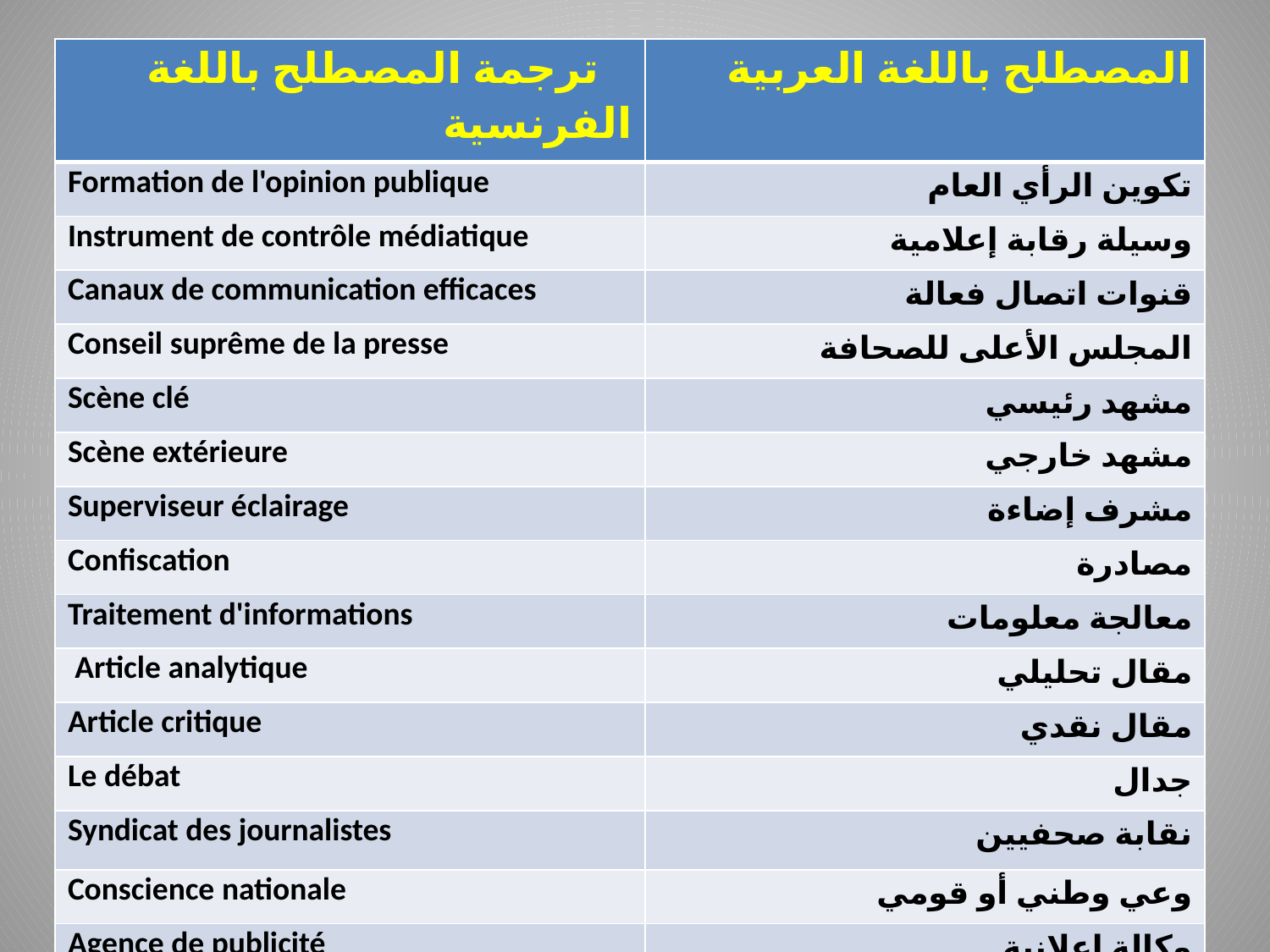

| ترجمة المصطلح باللغة الفرنسية | المصطلح باللغة العربية |
| --- | --- |
| Formation de l'opinion publique | تكوين الرأي العام |
| Instrument de contrôle médiatique | وسيلة رقابة إعلامية |
| Canaux de communication efficaces | قنوات اتصال فعالة |
| Conseil suprême de la presse | المجلس الأعلى للصحافة |
| Scène clé | مشهد رئيسي |
| Scène extérieure | مشهد خارجي |
| Superviseur éclairage | مشرف إضاءة |
| Confiscation | مصادرة |
| Traitement d'informations | معالجة معلومات |
| Article analytique | مقال تحليلي |
| Article critique | مقال نقدي |
| Le débat | جدال |
| Syndicat des journalistes | نقابة صحفيين |
| Conscience nationale | وعي وطني أو قومي |
| Agence de publicité | وكالة إعلانية |